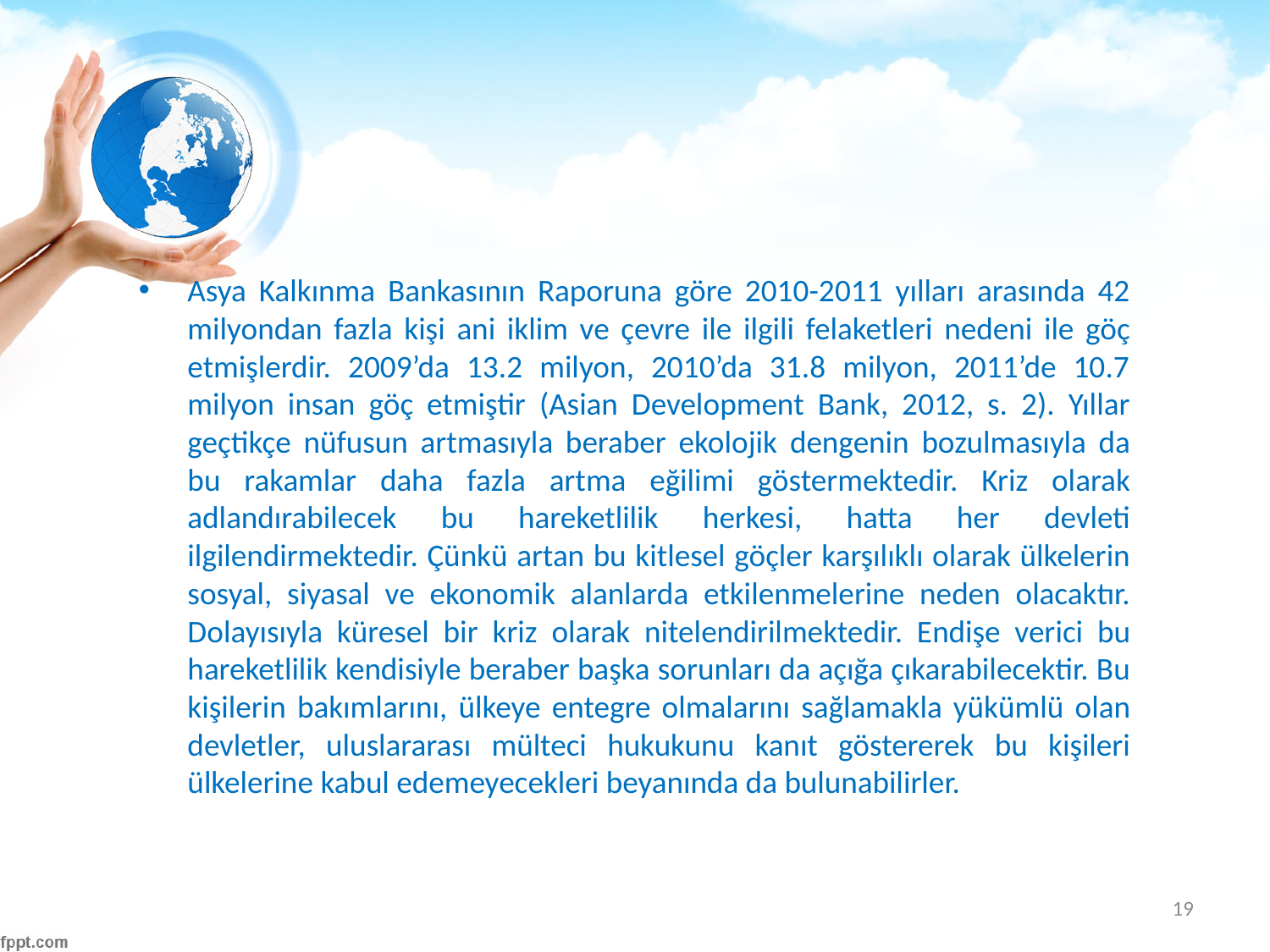

#
Asya Kalkınma Bankasının Raporuna göre 2010-2011 yılları arasında 42 milyondan fazla kişi ani iklim ve çevre ile ilgili felaketleri nedeni ile göç etmişlerdir. 2009’da 13.2 milyon, 2010’da 31.8 milyon, 2011’de 10.7 milyon insan göç etmiştir (Asian Development Bank, 2012, s. 2). Yıllar geçtikçe nüfusun artmasıyla beraber ekolojik dengenin bozulmasıyla da bu rakamlar daha fazla artma eğilimi göstermektedir. Kriz olarak adlandırabilecek bu hareketlilik herkesi, hatta her devleti ilgilendirmektedir. Çünkü artan bu kitlesel göçler karşılıklı olarak ülkelerin sosyal, siyasal ve ekonomik alanlarda etkilenmelerine neden olacaktır. Dolayısıyla küresel bir kriz olarak nitelendirilmektedir. Endişe verici bu hareketlilik kendisiyle beraber başka sorunları da açığa çıkarabilecektir. Bu kişilerin bakımlarını, ülkeye entegre olmalarını sağlamakla yükümlü olan devletler, uluslararası mülteci hukukunu kanıt göstererek bu kişileri ülkelerine kabul edemeyecekleri beyanında da bulunabilirler.
19